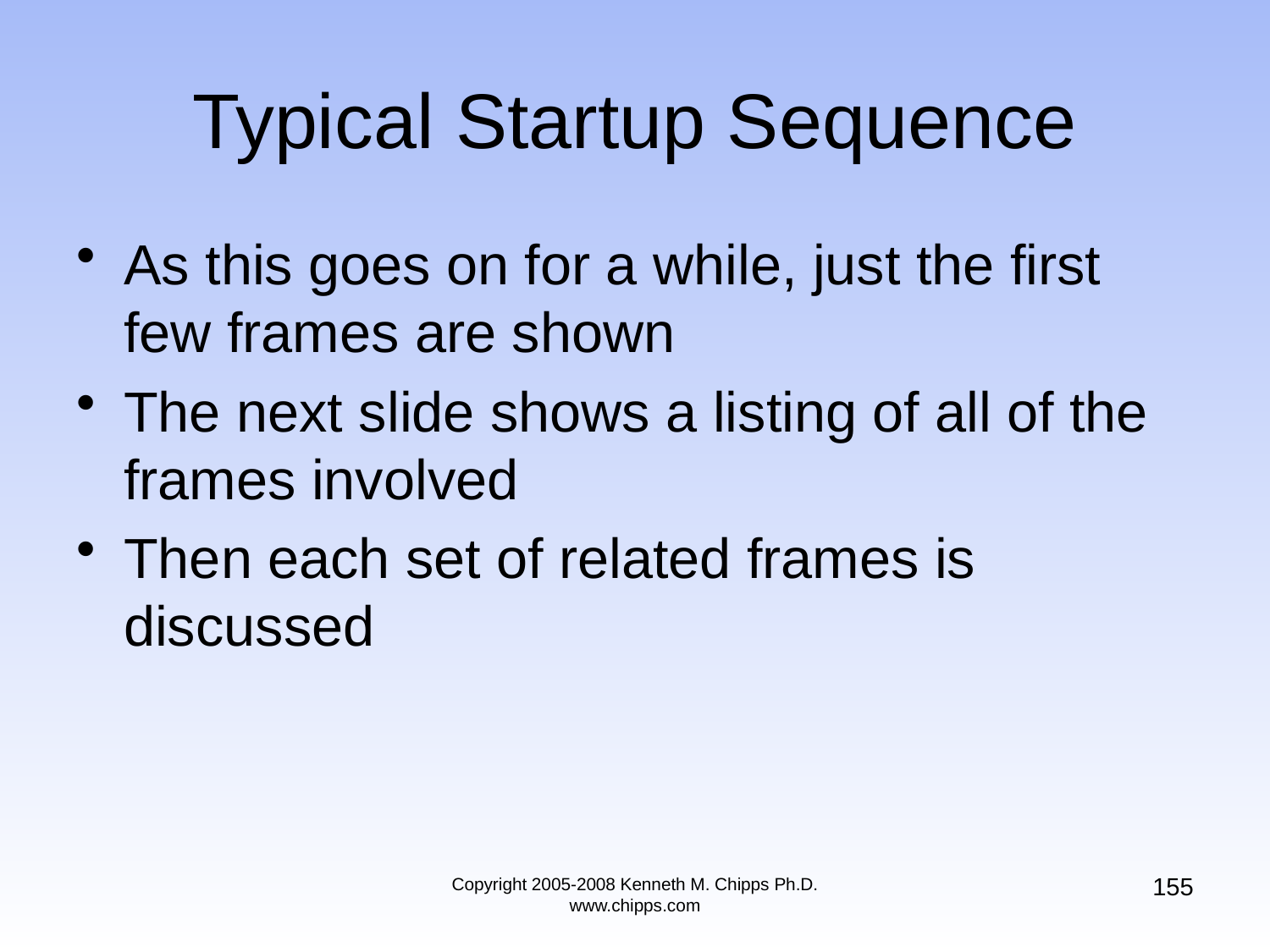

# Typical Startup Sequence
As this goes on for a while, just the first few frames are shown
The next slide shows a listing of all of the frames involved
Then each set of related frames is discussed
155
Copyright 2005-2008 Kenneth M. Chipps Ph.D. www.chipps.com